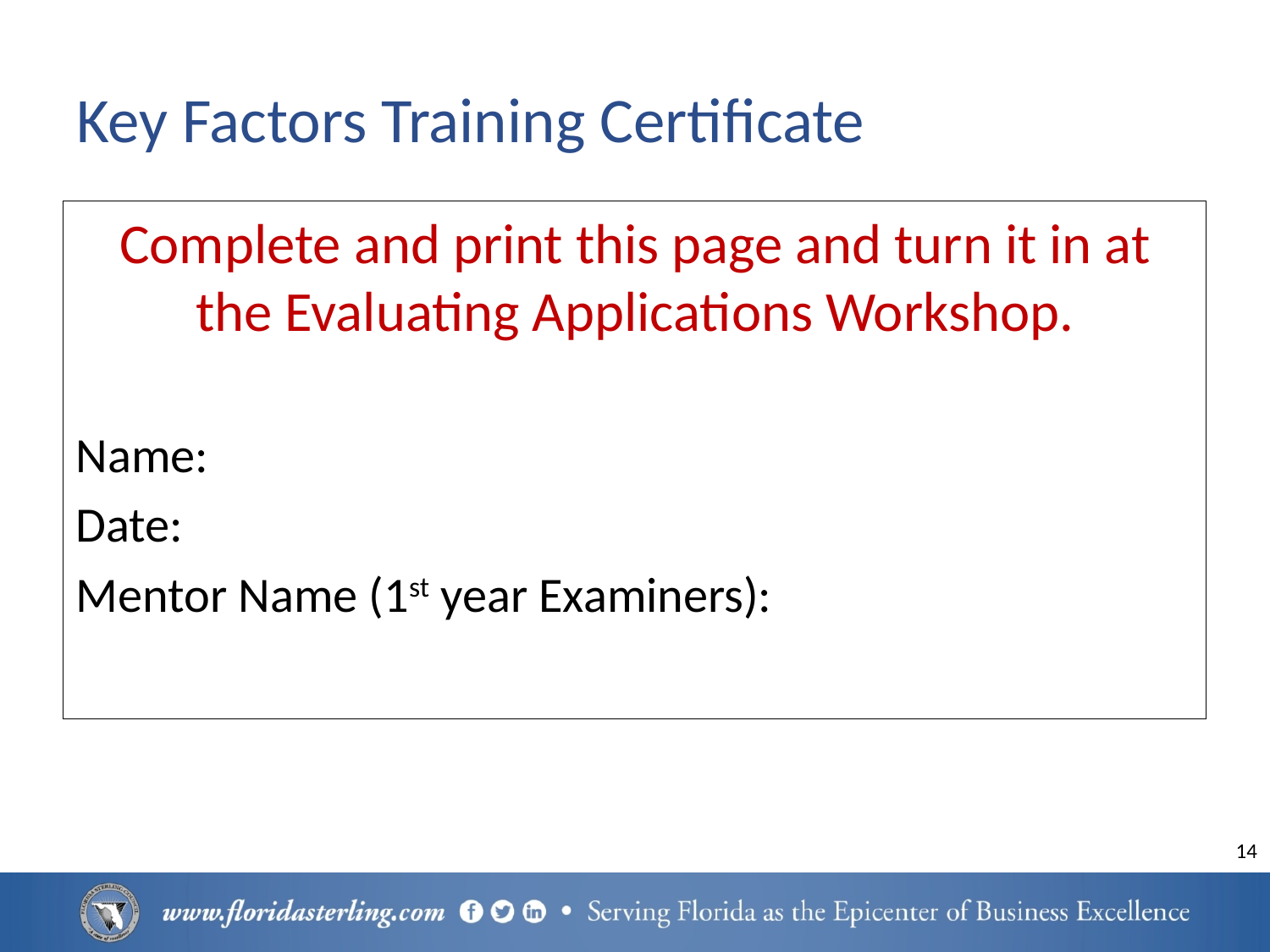

# Key Factors Training Certificate
Complete and print this page and turn it in at the Evaluating Applications Workshop.

Name:
Date:
Mentor Name (1st year Examiners):
14